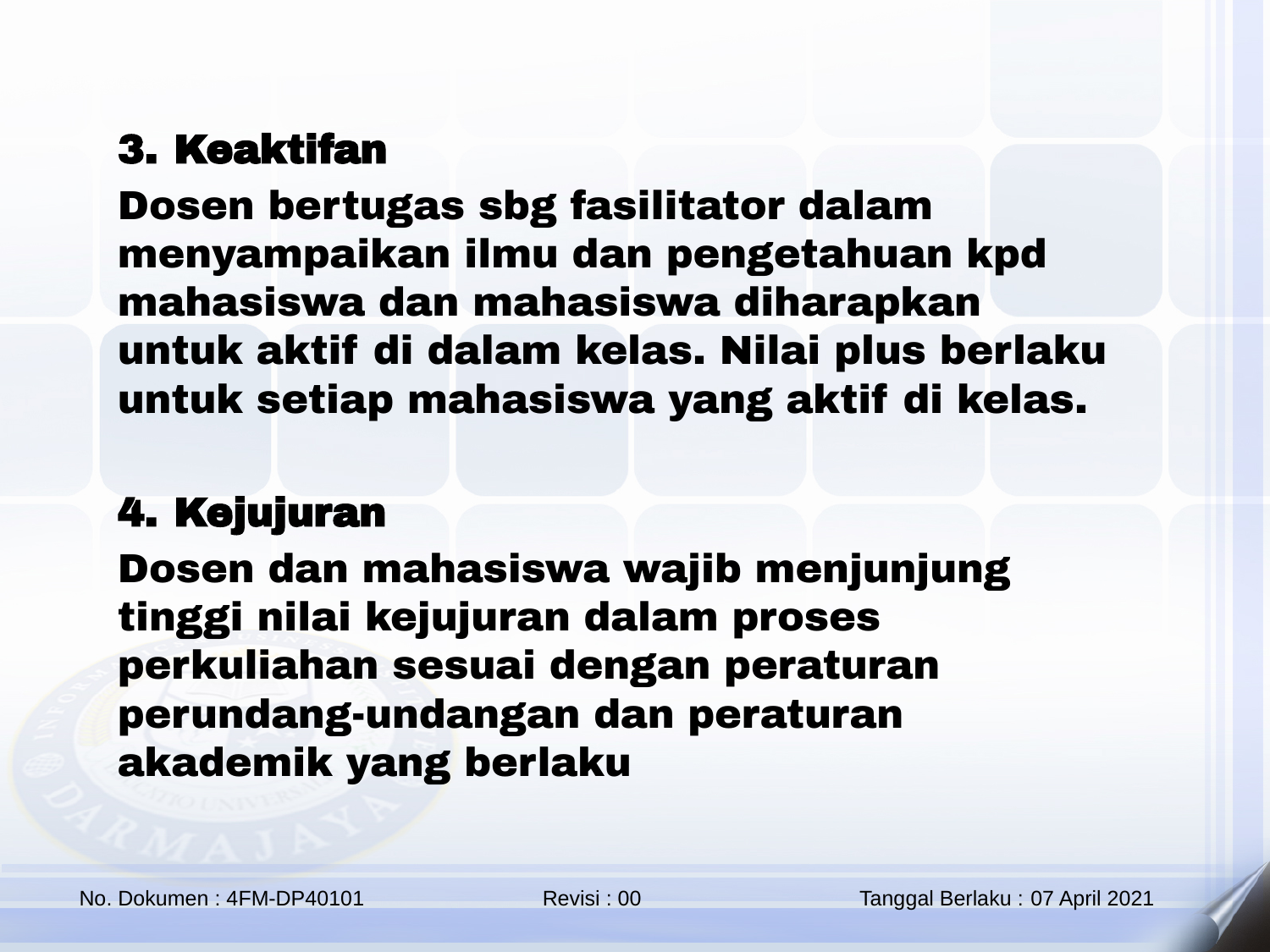

Keaktifan
Dosen bertugas sbg fasilitator dalam menyampaikan ilmu dan pengetahuan kpd mahasiswa dan mahasiswa diharapkan untuk aktif di dalam kelas. Nilai plus berlaku untuk setiap mahasiswa yang aktif di kelas.

Kejujuran
Dosen dan mahasiswa wajib menjunjung tinggi nilai kejujuran dalam proses perkuliahan sesuai dengan peraturan perundang-undangan dan peraturan akademik yang berlaku